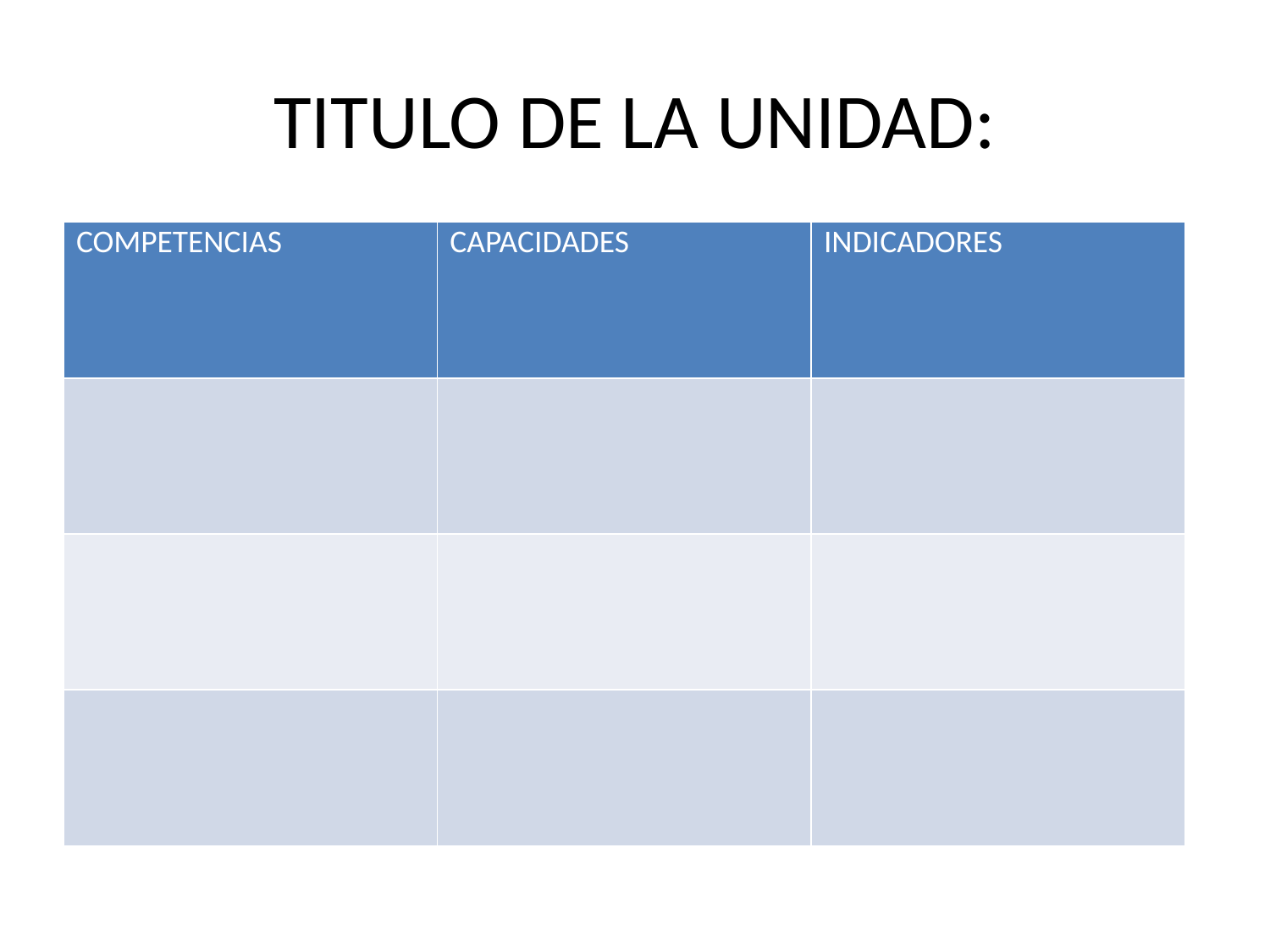

# TITULO DE LA UNIDAD:
| COMPETENCIAS | CAPACIDADES | INDICADORES |
| --- | --- | --- |
|  |  |  |
|  |  |  |
|  |  |  |